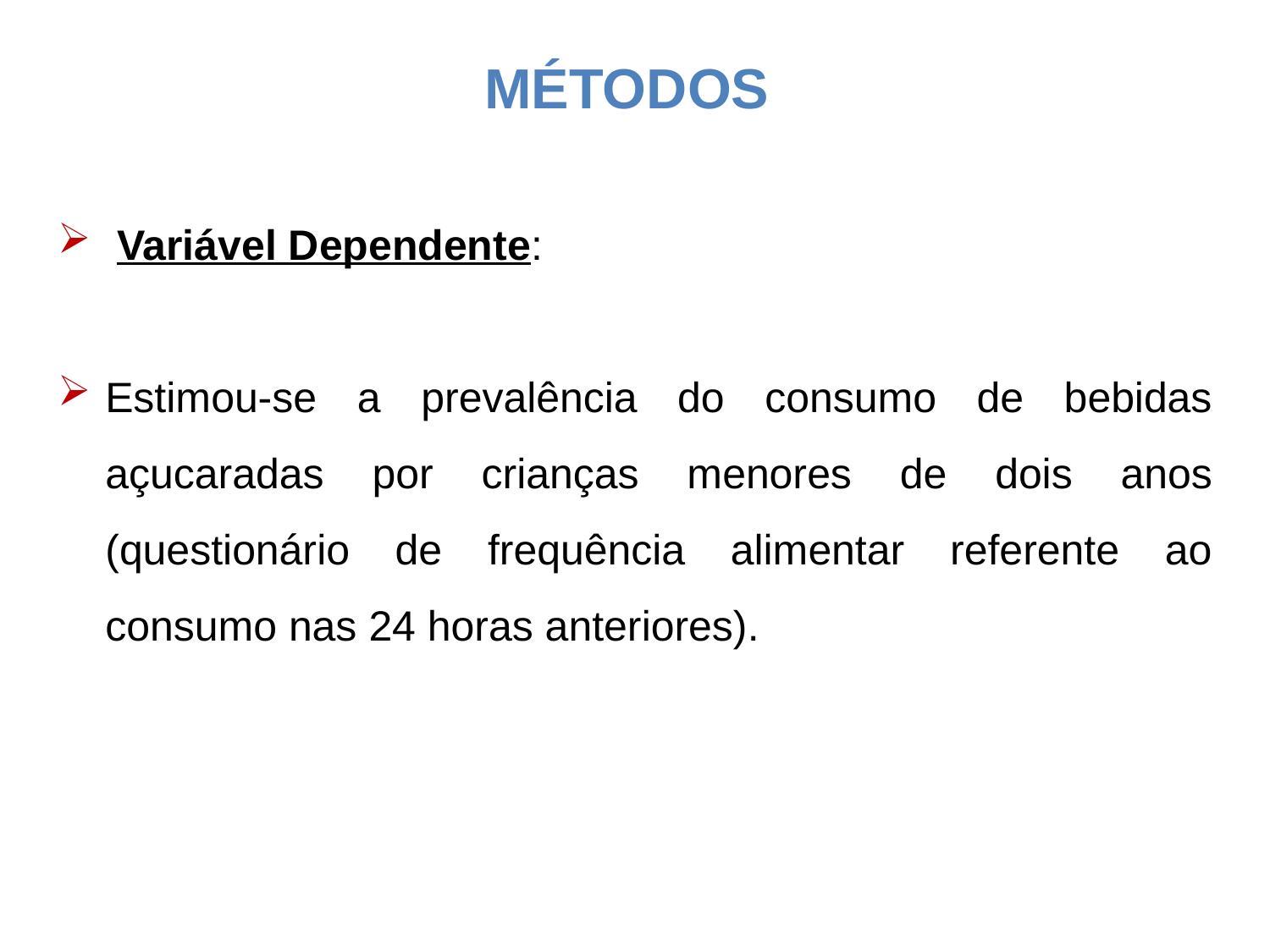

# MÉTODOS
 Variável Dependente:

Estimou-se a prevalência do consumo de bebidas açucaradas por crianças menores de dois anos (questionário de frequência alimentar referente ao consumo nas 24 horas anteriores).